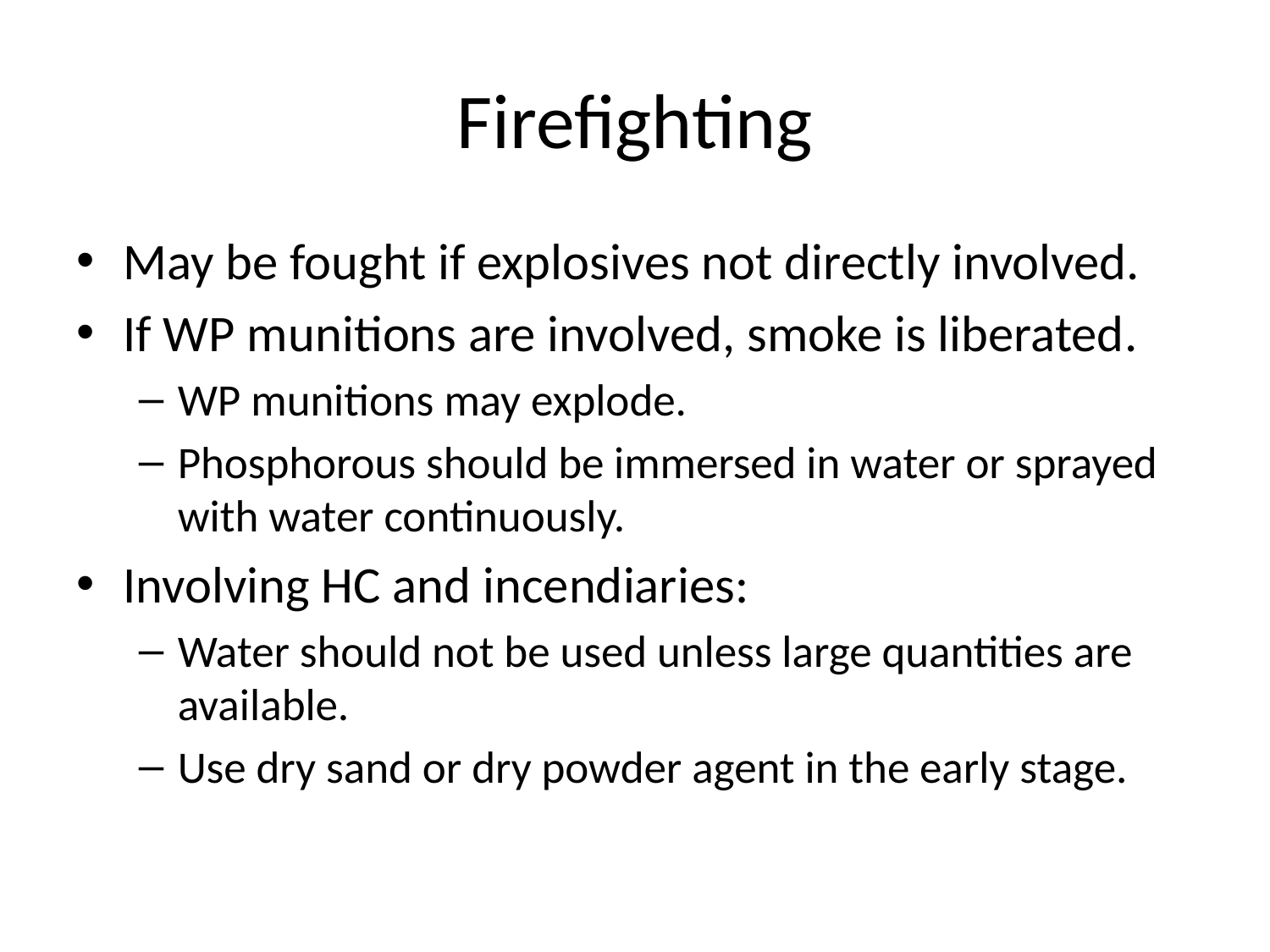

# Firefighting
May be fought if explosives not directly involved.
If WP munitions are involved, smoke is liberated.
WP munitions may explode.
Phosphorous should be immersed in water or sprayed with water continuously.
Involving HC and incendiaries:
Water should not be used unless large quantities are available.
Use dry sand or dry powder agent in the early stage.